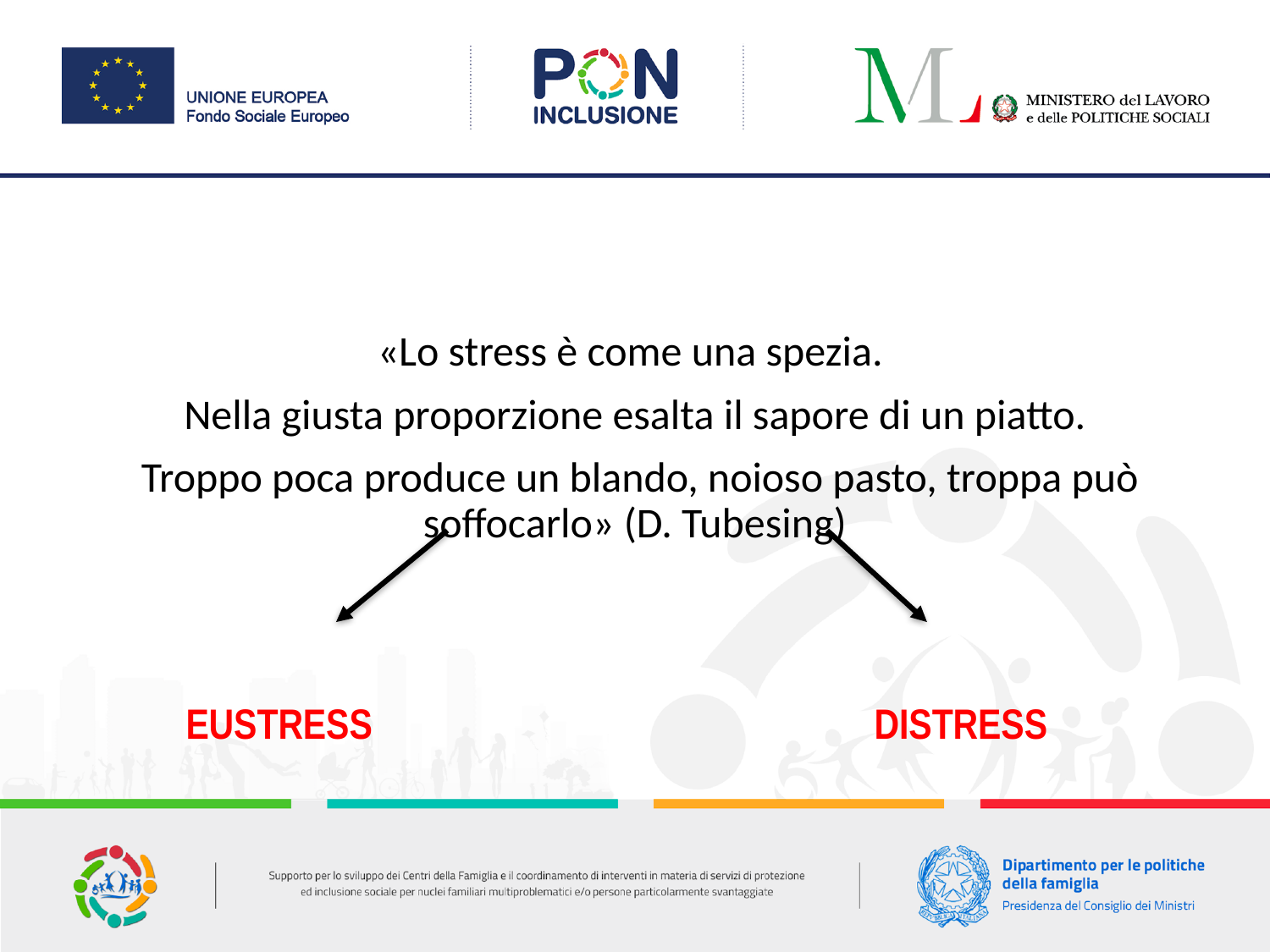

«Lo stress è come una spezia.
Nella giusta proporzione esalta il sapore di un piatto.
 Troppo poca produce un blando, noioso pasto, troppa può soffocarlo» (D. Tubesing)

EUSTRESS
DISTRESS